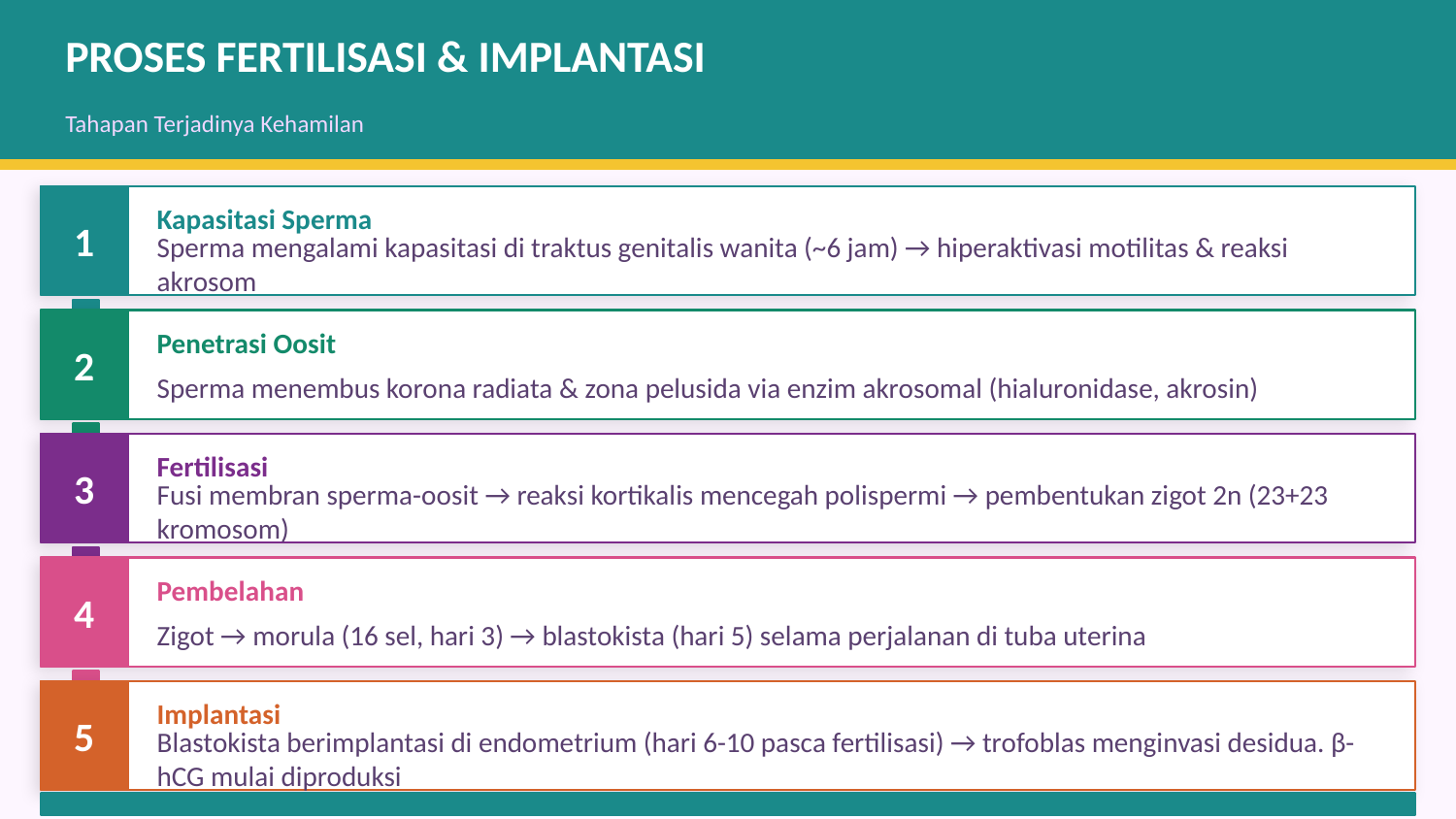

PROSES FERTILISASI & IMPLANTASI
Tahapan Terjadinya Kehamilan

1
Kapasitasi Sperma
Sperma mengalami kapasitasi di traktus genitalis wanita (~6 jam) → hiperaktivasi motilitas & reaksi akrosom

2
Penetrasi Oosit
Sperma menembus korona radiata & zona pelusida via enzim akrosomal (hialuronidase, akrosin)

3
Fertilisasi
Fusi membran sperma-oosit → reaksi kortikalis mencegah polispermi → pembentukan zigot 2n (23+23 kromosom)

4
Pembelahan
Zigot → morula (16 sel, hari 3) → blastokista (hari 5) selama perjalanan di tuba uterina

5
Implantasi
Blastokista berimplantasi di endometrium (hari 6-10 pasca fertilisasi) → trofoblas menginvasi desidua. β-hCG mulai diproduksi